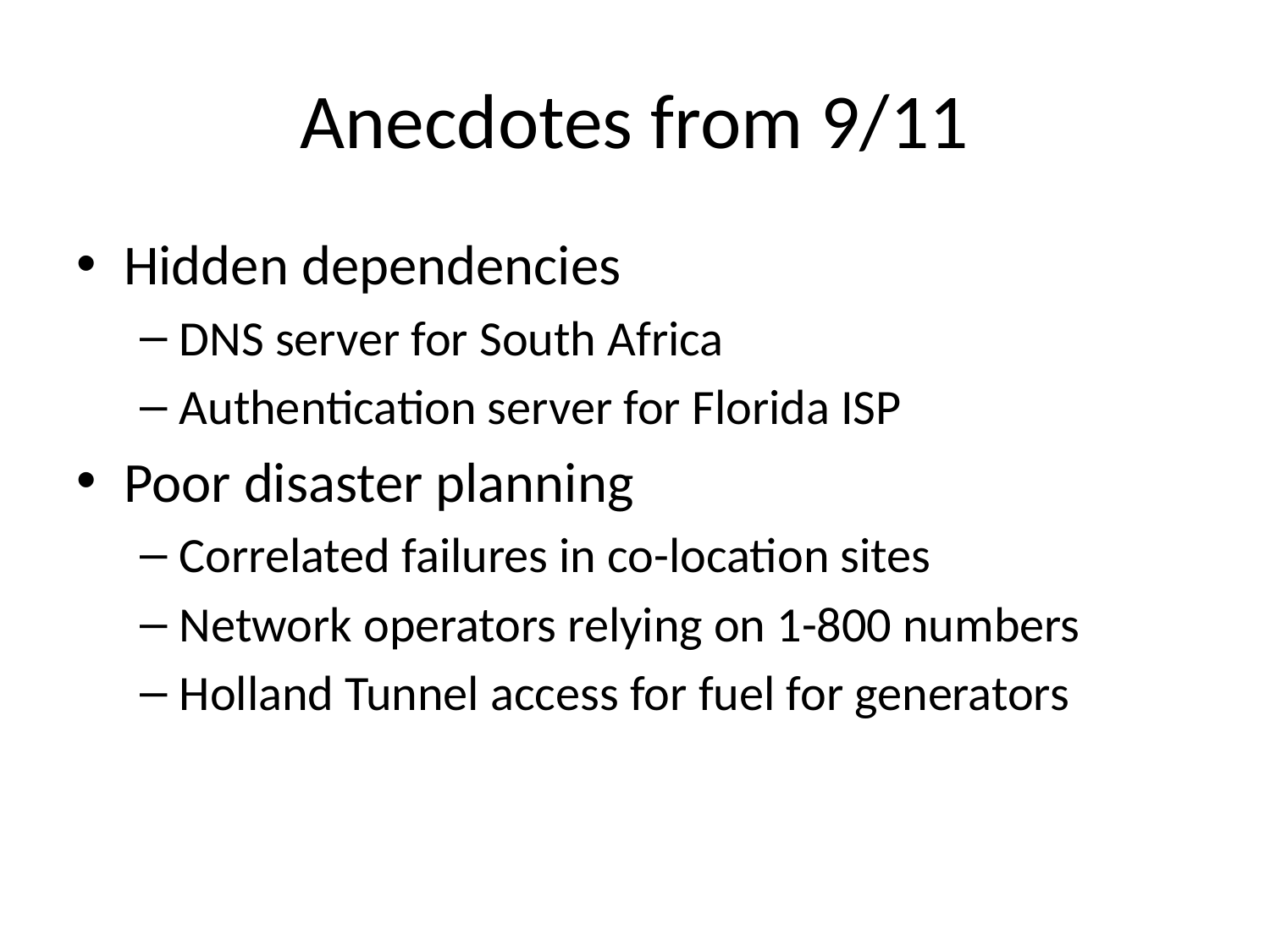

# Anecdotes from 9/11
Hidden dependencies
DNS server for South Africa
Authentication server for Florida ISP
Poor disaster planning
Correlated failures in co-location sites
Network operators relying on 1-800 numbers
Holland Tunnel access for fuel for generators